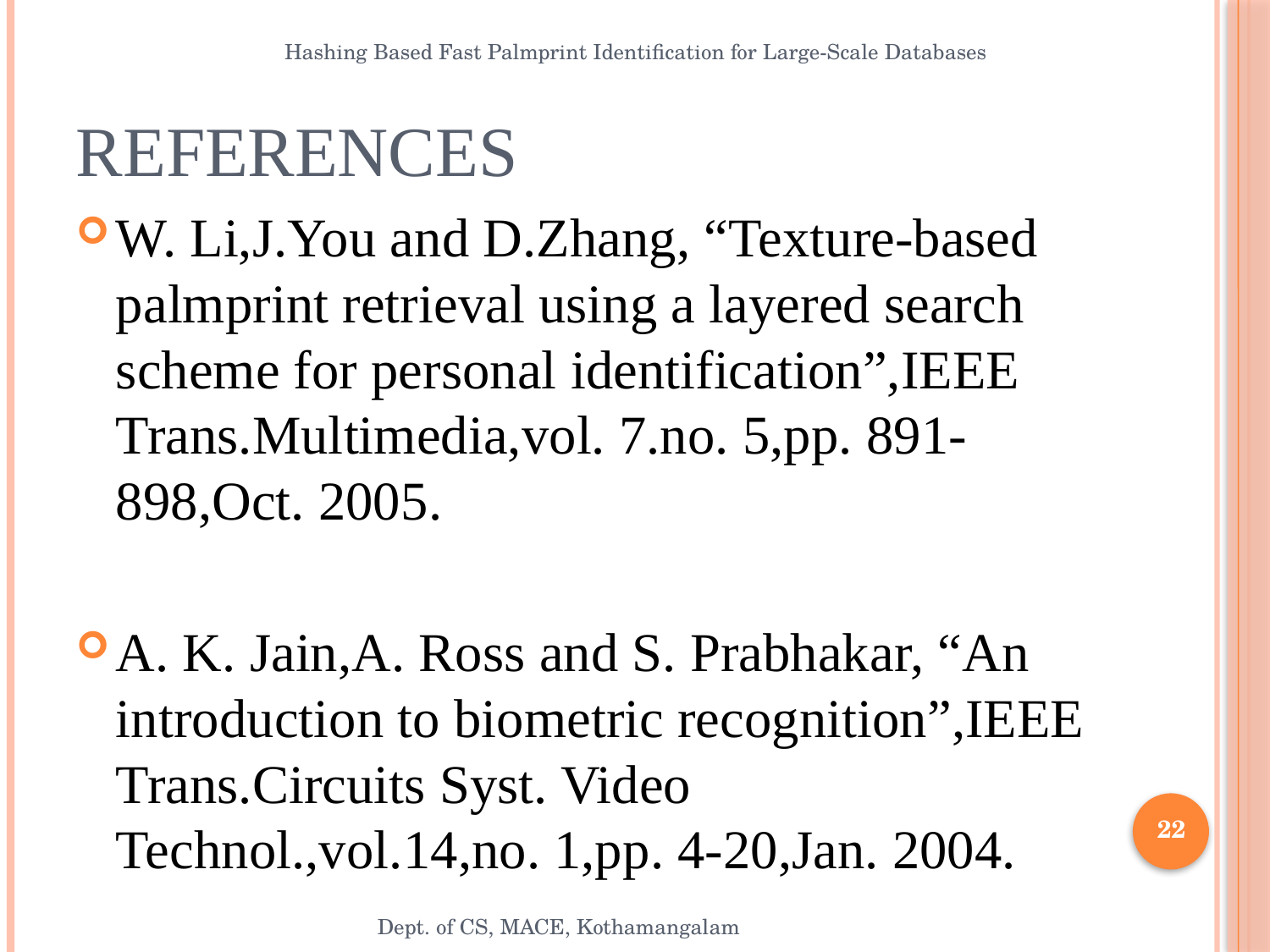

Hashing Based Fast Palmprint Identification for Large-Scale Databases
# References
W. Li,J.You and D.Zhang, “Texture-based palmprint retrieval using a layered search scheme for personal identification”,IEEE Trans.Multimedia,vol. 7.no. 5,pp. 891-898,Oct. 2005.

A. K. Jain,A. Ross and S. Prabhakar, “An introduction to biometric recognition”,IEEE Trans.Circuits Syst. Video Technol.,vol.14,no. 1,pp. 4-20,Jan. 2004.

22
Dept. of CS, MACE, Kothamangalam